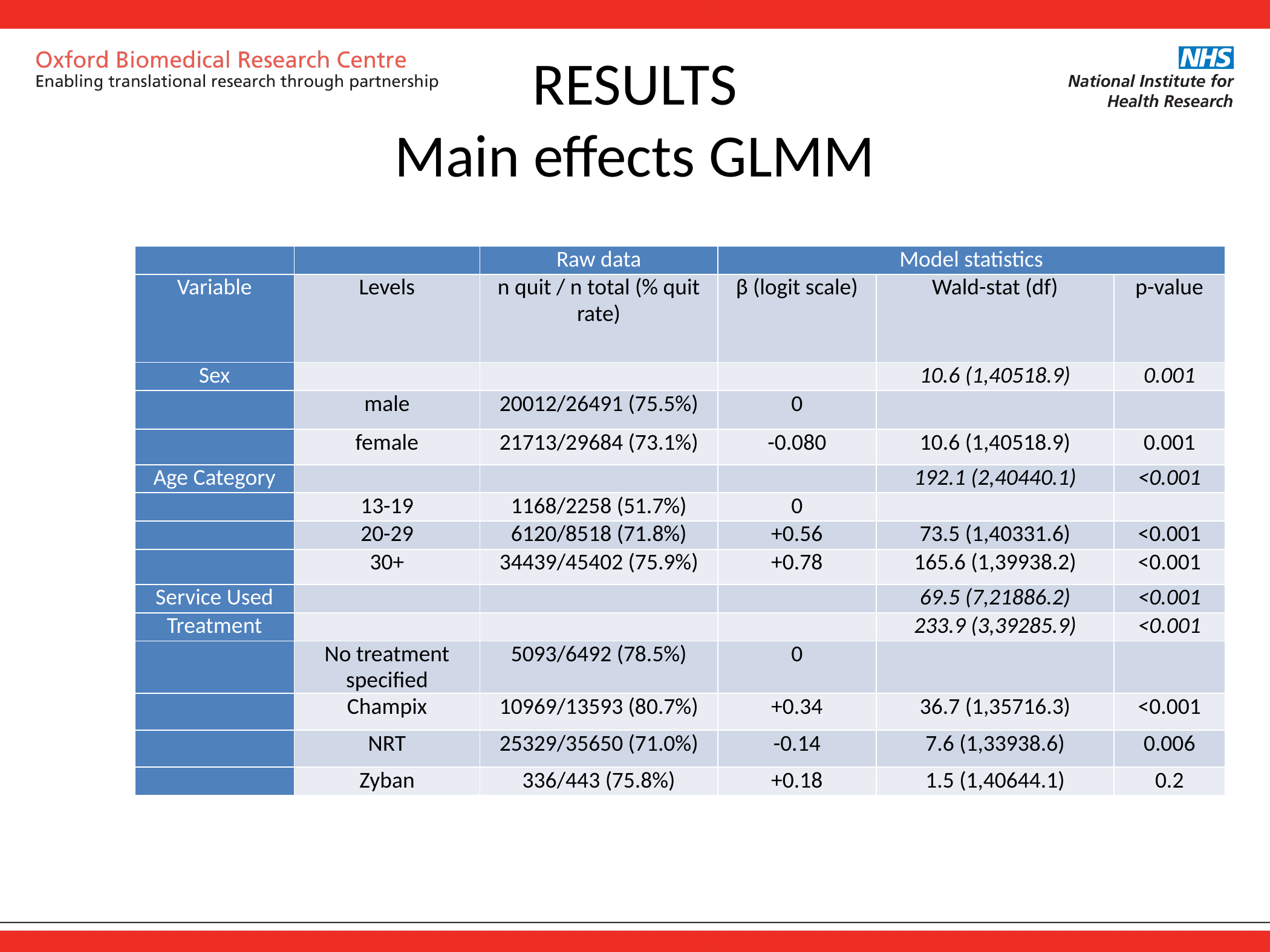

# RESULTS Main effects GLMM
|  |  | Raw data | Model statistics |  |  |
| --- | --- | --- | --- | --- | --- |
| Variable | Levels | n quit / n total (% quit rate) | β (logit scale) | Wald-stat (df) | p-value |
| Sex |  |  |  | 10.6 (1,40518.9) | 0.001 |
|  | male | 20012/26491 (75.5%) | 0 |  |  |
|  | female | 21713/29684 (73.1%) | -0.080 | 10.6 (1,40518.9) | 0.001 |
| Age Category |  |  |  | 192.1 (2,40440.1) | <0.001 |
|  | 13-19 | 1168/2258 (51.7%) | 0 |  |  |
|  | 20-29 | 6120/8518 (71.8%) | +0.56 | 73.5 (1,40331.6) | <0.001 |
|  | 30+ | 34439/45402 (75.9%) | +0.78 | 165.6 (1,39938.2) | <0.001 |
| Service Used |  |  |  | 69.5 (7,21886.2) | <0.001 |
| Treatment |  |  |  | 233.9 (3,39285.9) | <0.001 |
|  | No treatment specified | 5093/6492 (78.5%) | 0 |  |  |
|  | Champix | 10969/13593 (80.7%) | +0.34 | 36.7 (1,35716.3) | <0.001 |
|  | NRT | 25329/35650 (71.0%) | -0.14 | 7.6 (1,33938.6) | 0.006 |
|  | Zyban | 336/443 (75.8%) | +0.18 | 1.5 (1,40644.1) | 0.2 |